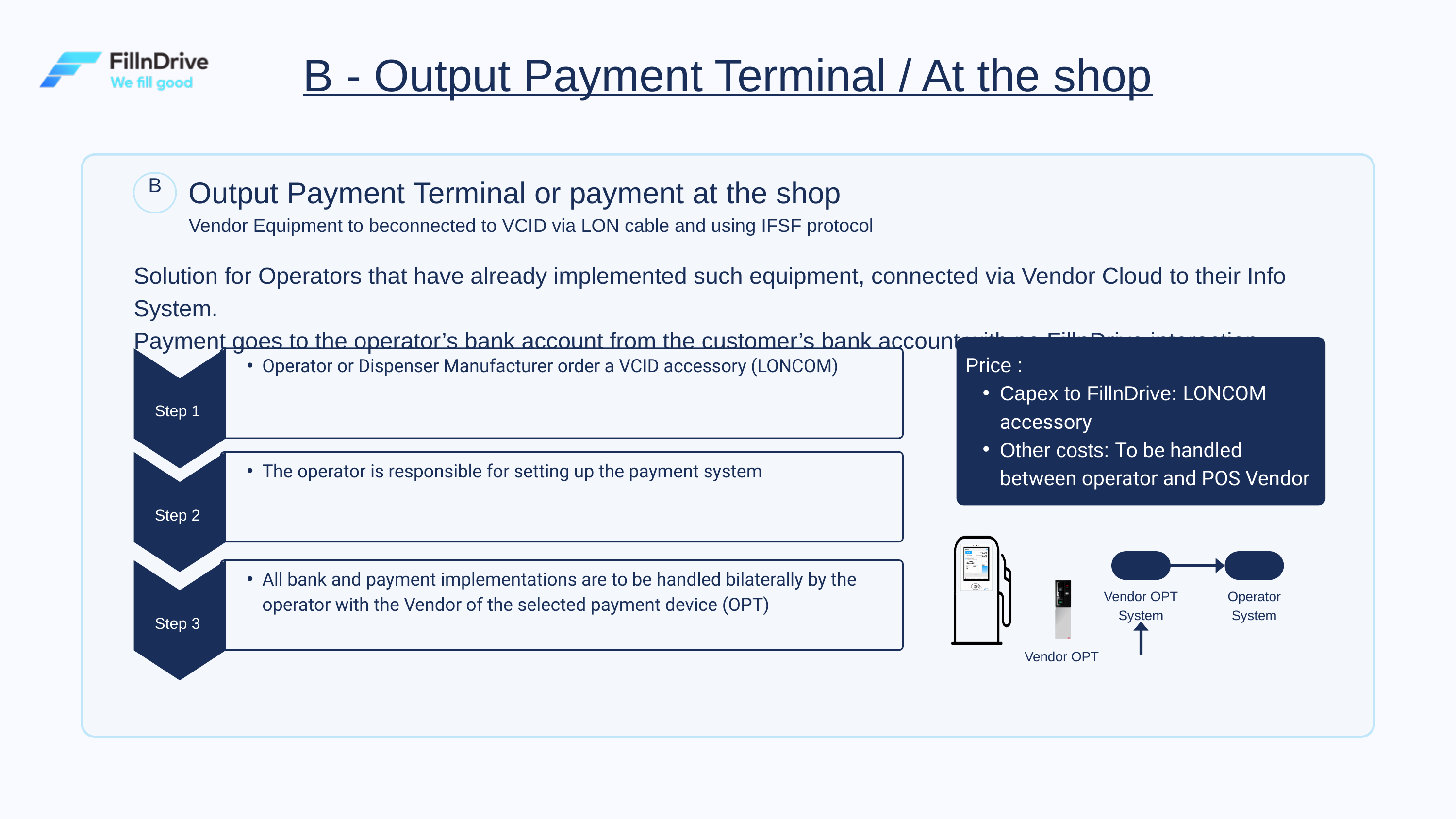

B - Output Payment Terminal / At the shop

Output Payment Terminal or payment at the shop

B
Vendor Equipment to beconnected to VCID via LON cable and using IFSF protocol
Solution for Operators that have already implemented such equipment, connected via Vendor Cloud to their Info System.
Payment goes to the operator’s bank account from the customer’s bank account with no FillnDrive interaction.

Price :
Capex to FillnDrive: LONCOM accessory
Other costs: To be handled between operator and POS Vendor

Operator or Dispenser Manufacturer order a VCID accessory (LONCOM)

Step 1

The operator is responsible for setting up the payment system

Step 2

All bank and payment implementations are to be handled bilaterally by the operator with the Vendor of the selected payment device (OPT)

Vendor OPT
System
Operator
System
Step 3

Vendor OPT